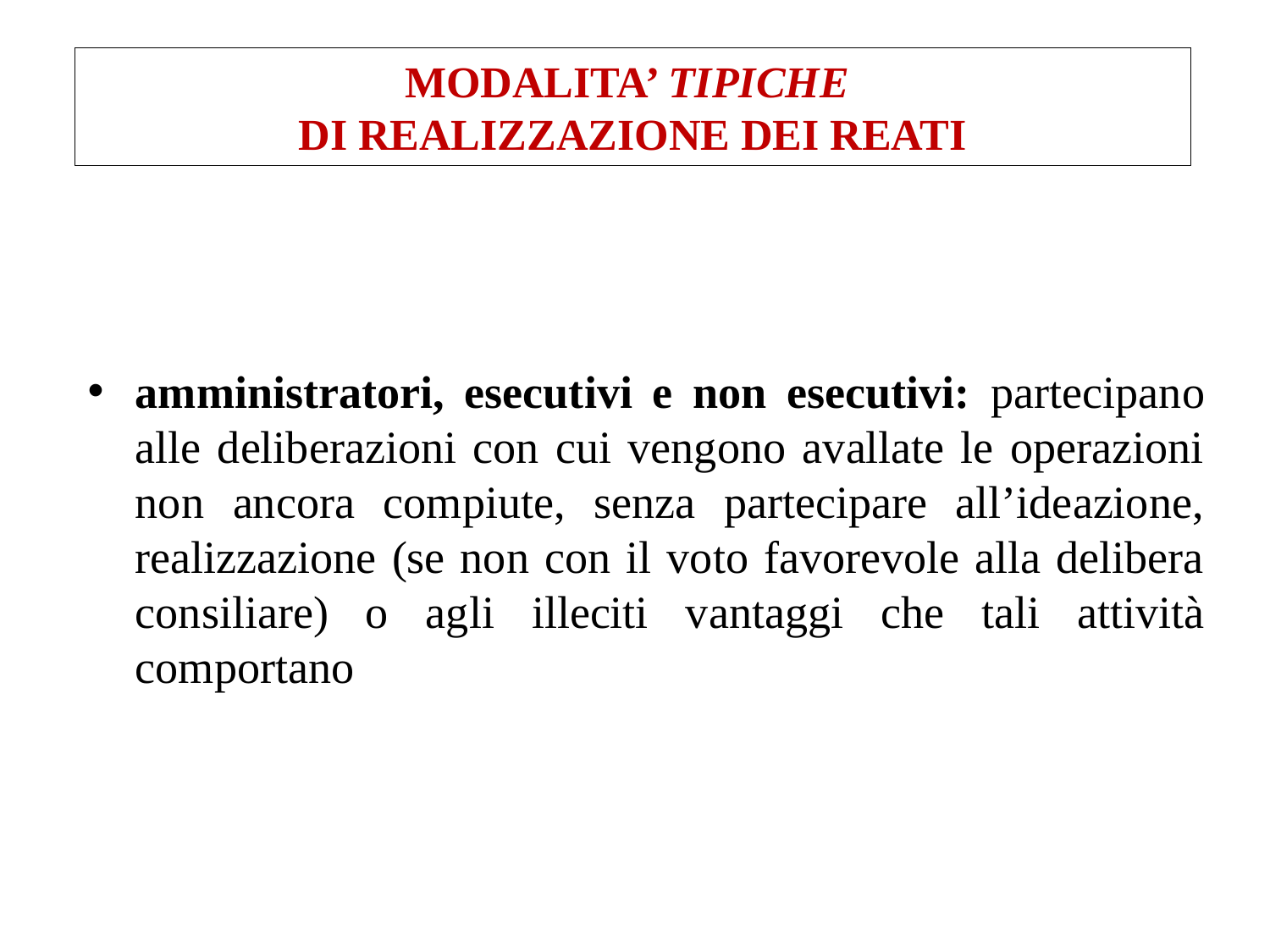

MODALITA’ TIPICHE
DI REALIZZAZIONE DEI REATI
amministratori, esecutivi e non esecutivi: partecipano alle deliberazioni con cui vengono avallate le operazioni non ancora compiute, senza partecipare all’ideazione, realizzazione (se non con il voto favorevole alla delibera consiliare) o agli illeciti vantaggi che tali attività comportano